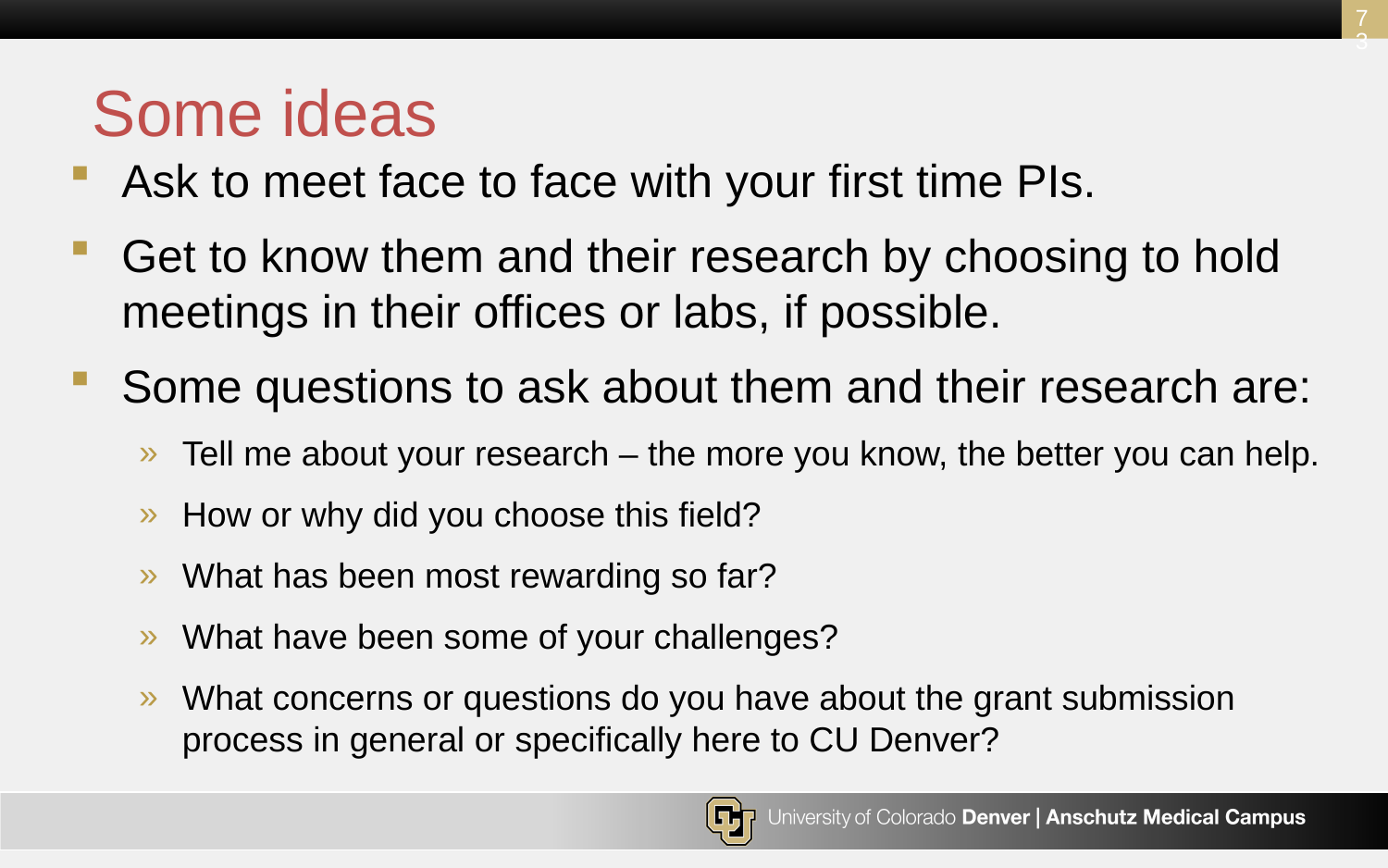

73
# Some ideas
Ask to meet face to face with your first time PIs.
Get to know them and their research by choosing to hold meetings in their offices or labs, if possible.
Some questions to ask about them and their research are:
Tell me about your research – the more you know, the better you can help.
How or why did you choose this field?
What has been most rewarding so far?
What have been some of your challenges?
What concerns or questions do you have about the grant submission process in general or specifically here to CU Denver?